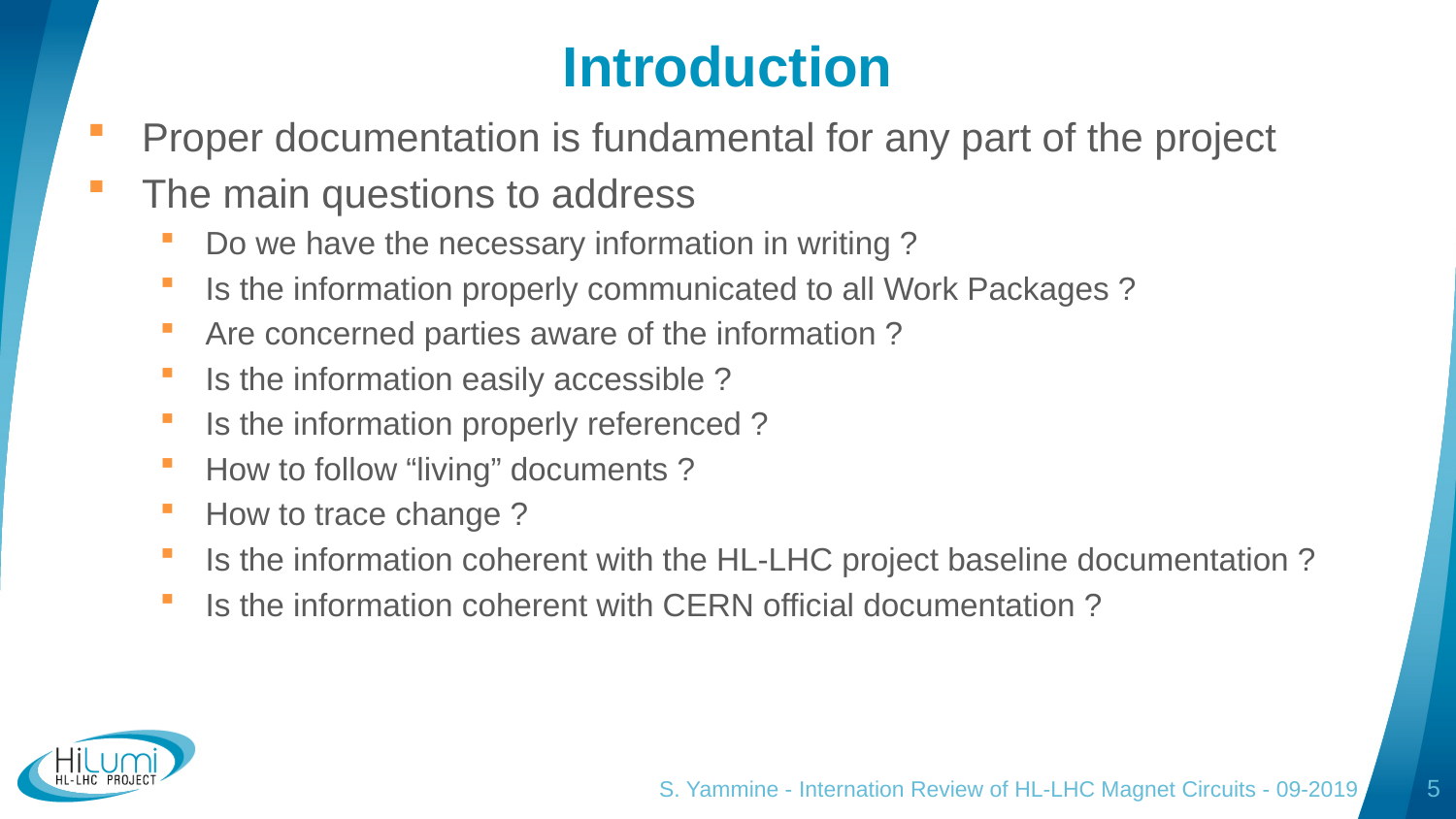

# Introduction
Proper documentation is fundamental for any part of the project
The main questions to address
Do we have the necessary information in writing ?
Is the information properly communicated to all Work Packages ?
Are concerned parties aware of the information ?
Is the information easily accessible ?
Is the information properly referenced ?
How to follow “living” documents ?
How to trace change ?
Is the information coherent with the HL-LHC project baseline documentation ?
Is the information coherent with CERN official documentation ?

S. Yammine - Internation Review of HL-LHC Magnet Circuits - 09-2019
5